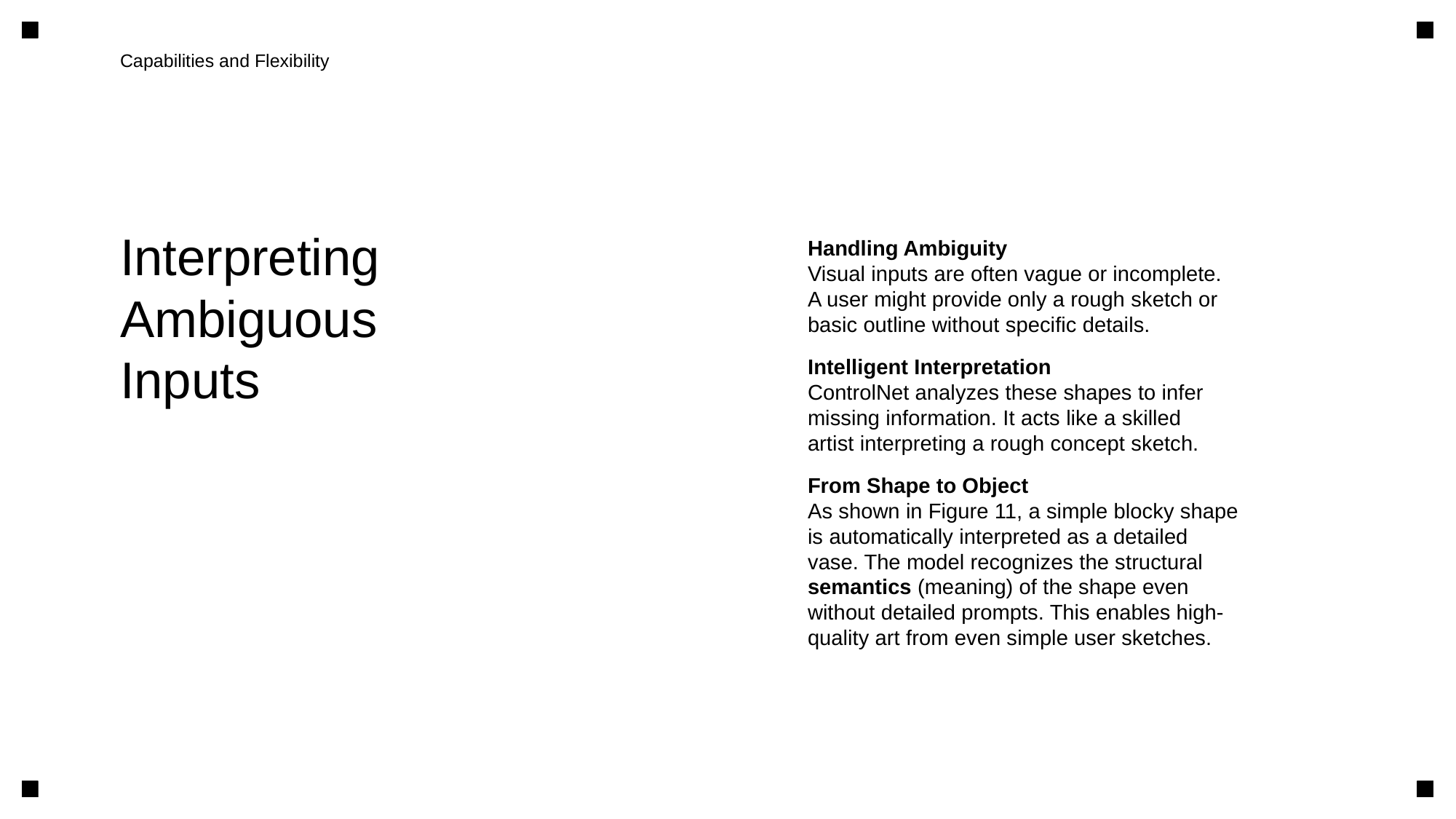

Capabilities and Flexibility
Interpreting
Ambiguous
Inputs
Handling Ambiguity
Visual inputs are often vague or incomplete.
A user might provide only a rough sketch or
basic outline without specific details.
Intelligent Interpretation
ControlNet analyzes these shapes to infer
missing information. It acts like a skilled
artist interpreting a rough concept sketch.
From Shape to Object
As shown in Figure 11, a simple blocky shape
is automatically interpreted as a detailed
vase. The model recognizes the structural
semantics (meaning) of the shape even
without detailed prompts. This enables high-
quality art from even simple user sketches.